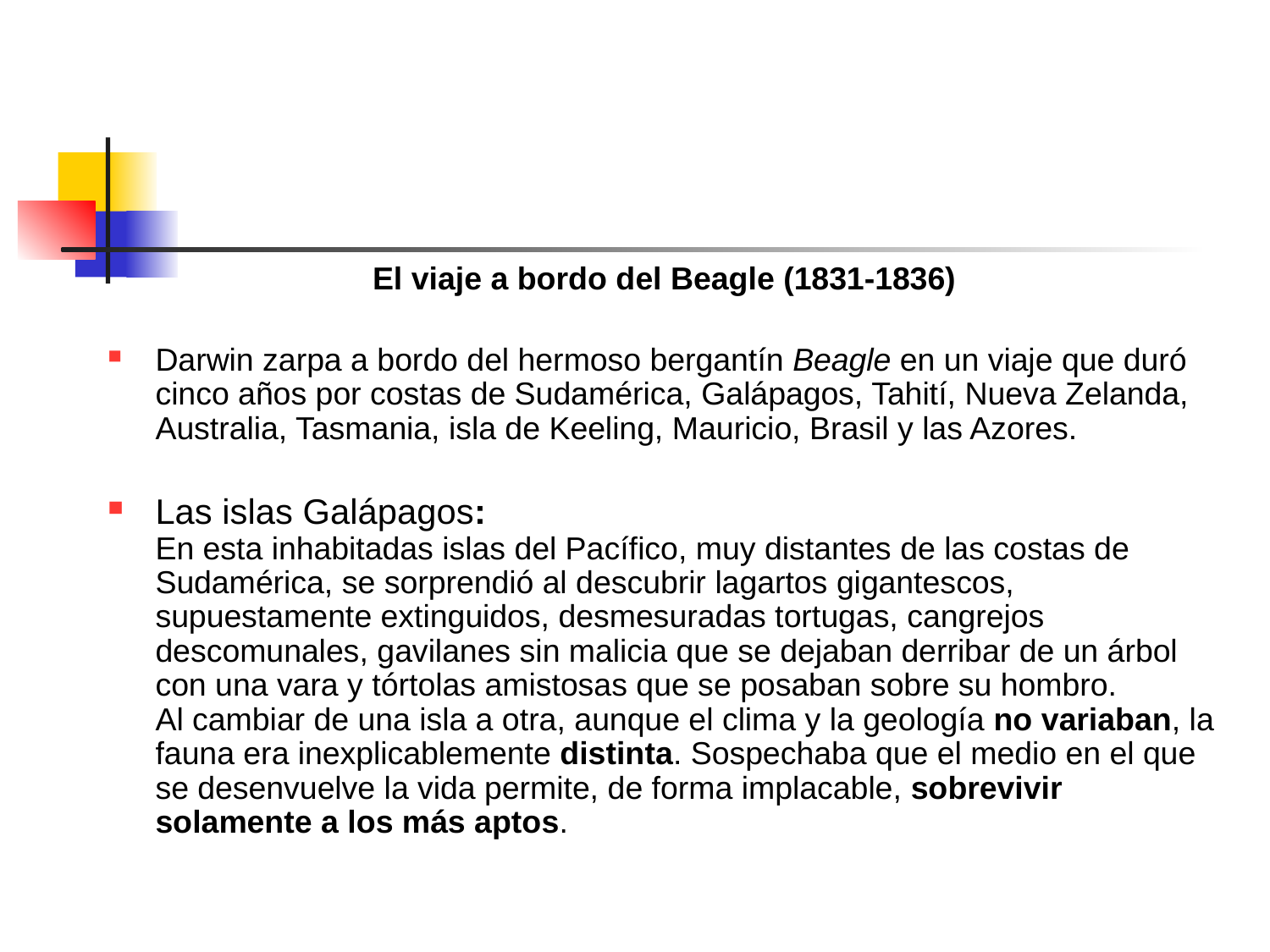

El viaje a bordo del Beagle (1831-1836)

Darwin zarpa a bordo del hermoso bergantín Beagle en un viaje que duró cinco años por costas de Sudamérica, Galápagos, Tahití, Nueva Zelanda, Australia, Tasmania, isla de Keeling, Mauricio, Brasil y las Azores.

Las islas Galápagos:
En esta inhabitadas islas del Pacífico, muy distantes de las costas de Sudamérica, se sorprendió al descubrir lagartos gigantescos, supuestamente extinguidos, desmesuradas tortugas, cangrejos descomunales, gavilanes sin malicia que se dejaban derribar de un árbol con una vara y tórtolas amistosas que se posaban sobre su hombro.         Al cambiar de una isla a otra, aunque el clima y la geología no variaban, la fauna era inexplicablemente distinta. Sospechaba que el medio en el que se desenvuelve la vida permite, de forma implacable, sobrevivir solamente a los más aptos.